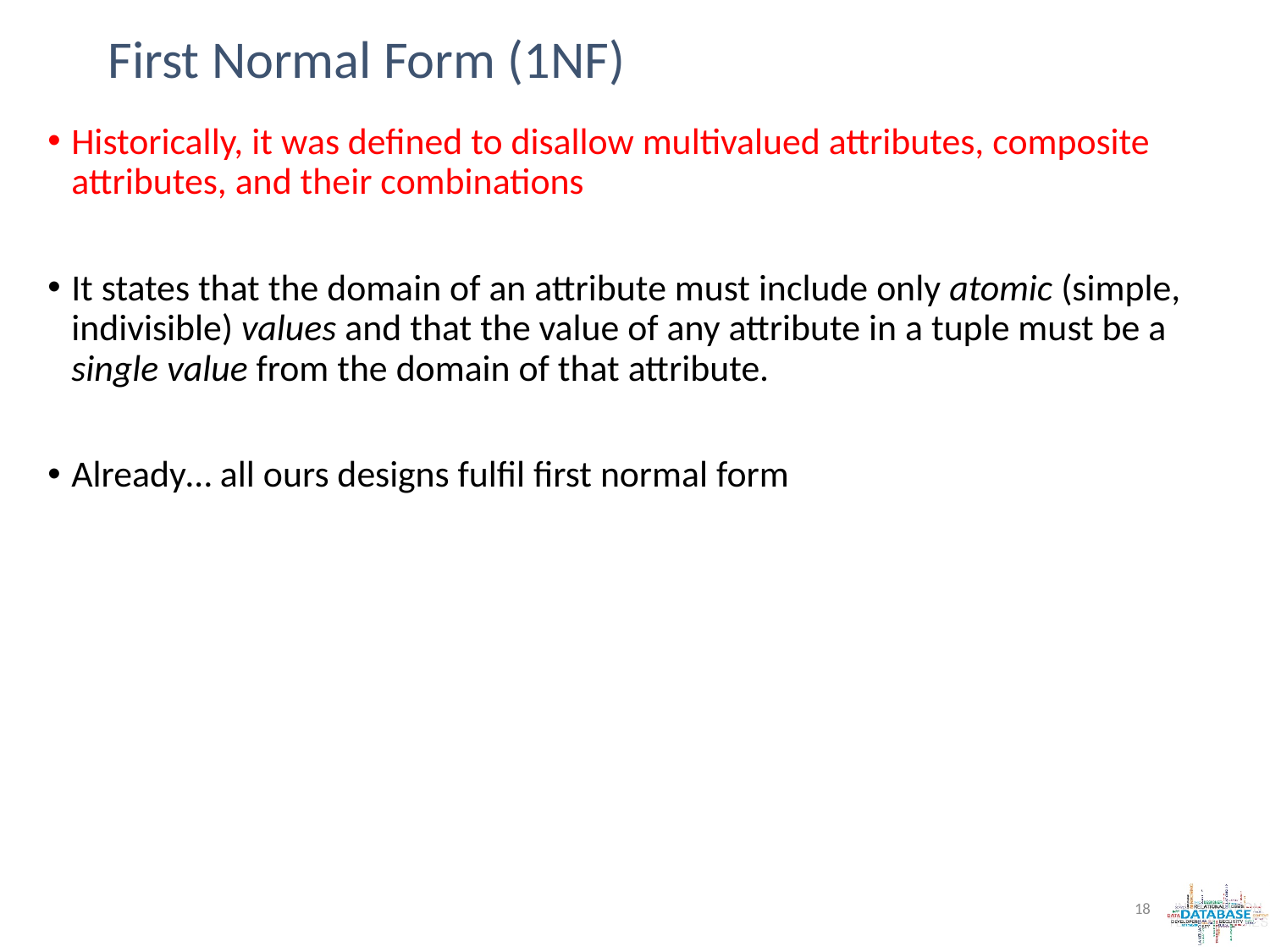

# First Normal Form (1NF)
Historically, it was defined to disallow multivalued attributes, composite attributes, and their combinations

It states that the domain of an attribute must include only atomic (simple, indivisible) values and that the value of any attribute in a tuple must be a single value from the domain of that attribute.

Already… all ours designs fulfil first normal form
18